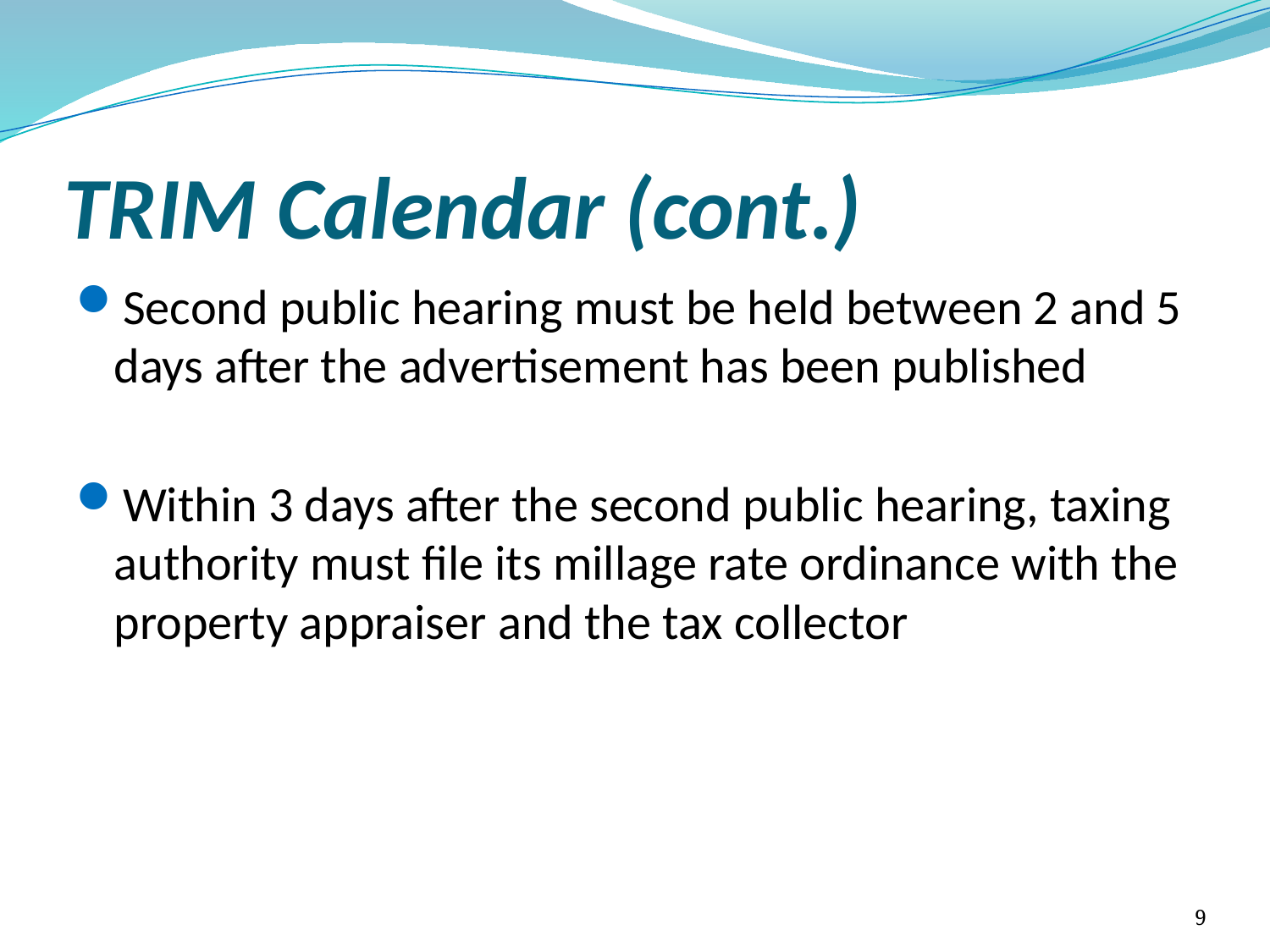

# TRIM Calendar (cont.)
Second public hearing must be held between 2 and 5 days after the advertisement has been published

Within 3 days after the second public hearing, taxing authority must file its millage rate ordinance with the property appraiser and the tax collector

9